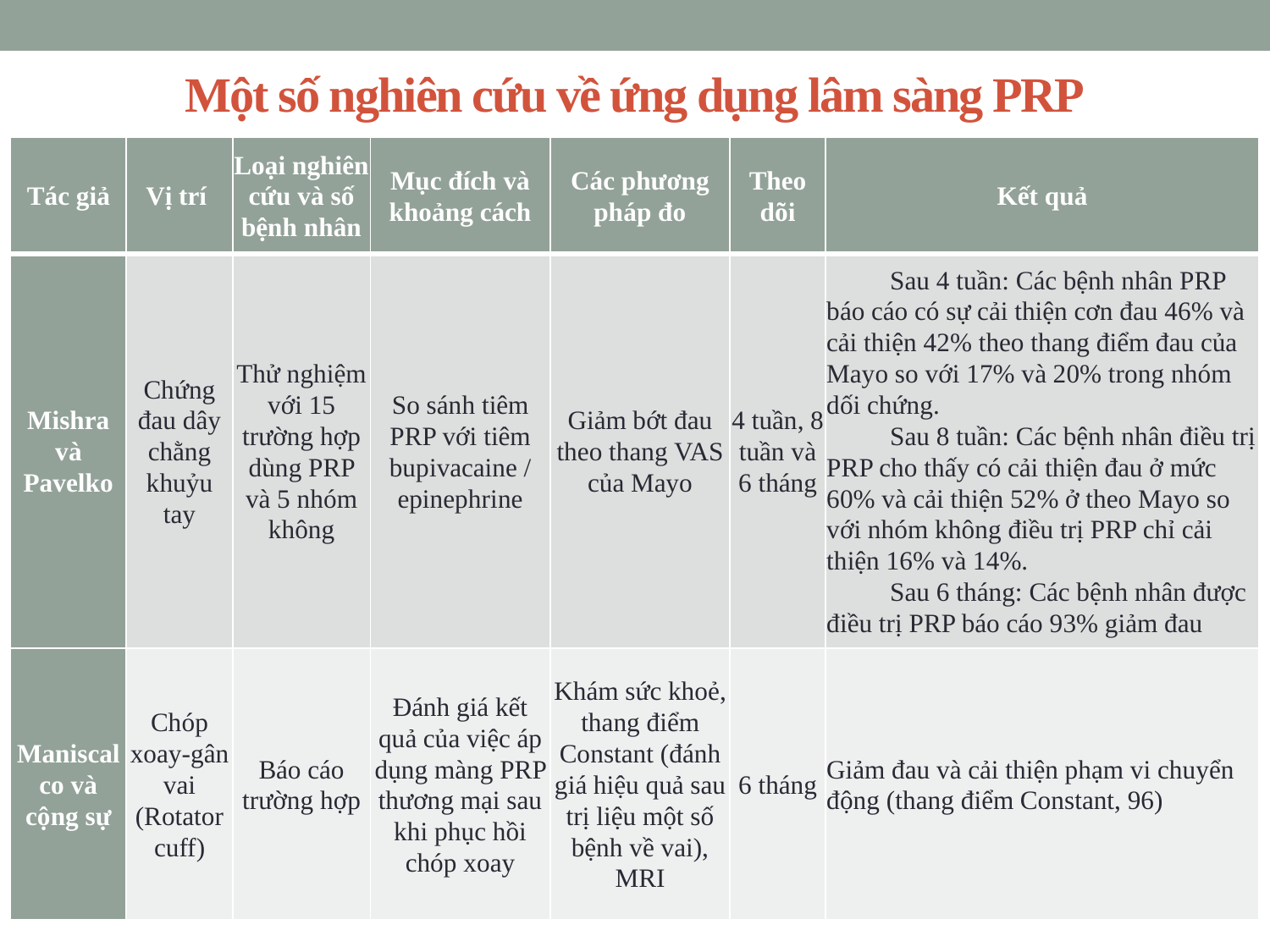

# Một số nghiên cứu về ứng dụng lâm sàng PRP
| Tác giả | Vị trí | Loại nghiên cứu và số bệnh nhân | Mục đích và khoảng cách | Các phương pháp đo | Theo dõi | Kết quả |
| --- | --- | --- | --- | --- | --- | --- |
| Mishra và Pavelko | Chứng đau dây chằng khuỷu tay | Thử nghiệm với 15 trường hợp dùng PRP và 5 nhóm không | So sánh tiêm PRP với tiêm bupivacaine / epinephrine | Giảm bớt đau theo thang VAS của Mayo | 4 tuần, 8 tuần và 6 tháng | Sau 4 tuần: Các bệnh nhân PRP báo cáo có sự cải thiện cơn đau 46% và cải thiện 42% theo thang điểm đau của Mayo so với 17% và 20% trong nhóm dối chứng. Sau 8 tuần: Các bệnh nhân điều trị PRP cho thấy có cải thiện đau ở mức 60% và cải thiện 52% ở theo Mayo so với nhóm không điều trị PRP chỉ cải thiện 16% và 14%. Sau 6 tháng: Các bệnh nhân được điều trị PRP báo cáo 93% giảm đau |
| Maniscalco và cộng sự | Chóp xoay-gân vai (Rotator cuff) | Báo cáo trường hợp | Đánh giá kết quả của việc áp dụng màng PRP thương mại sau khi phục hồi chóp xoay | Khám sức khoẻ, thang điểm Constant (đánh giá hiệu quả sau trị liệu một số bệnh về vai), MRI | 6 tháng | Giảm đau và cải thiện phạm vi chuyển động (thang điểm Constant, 96) |